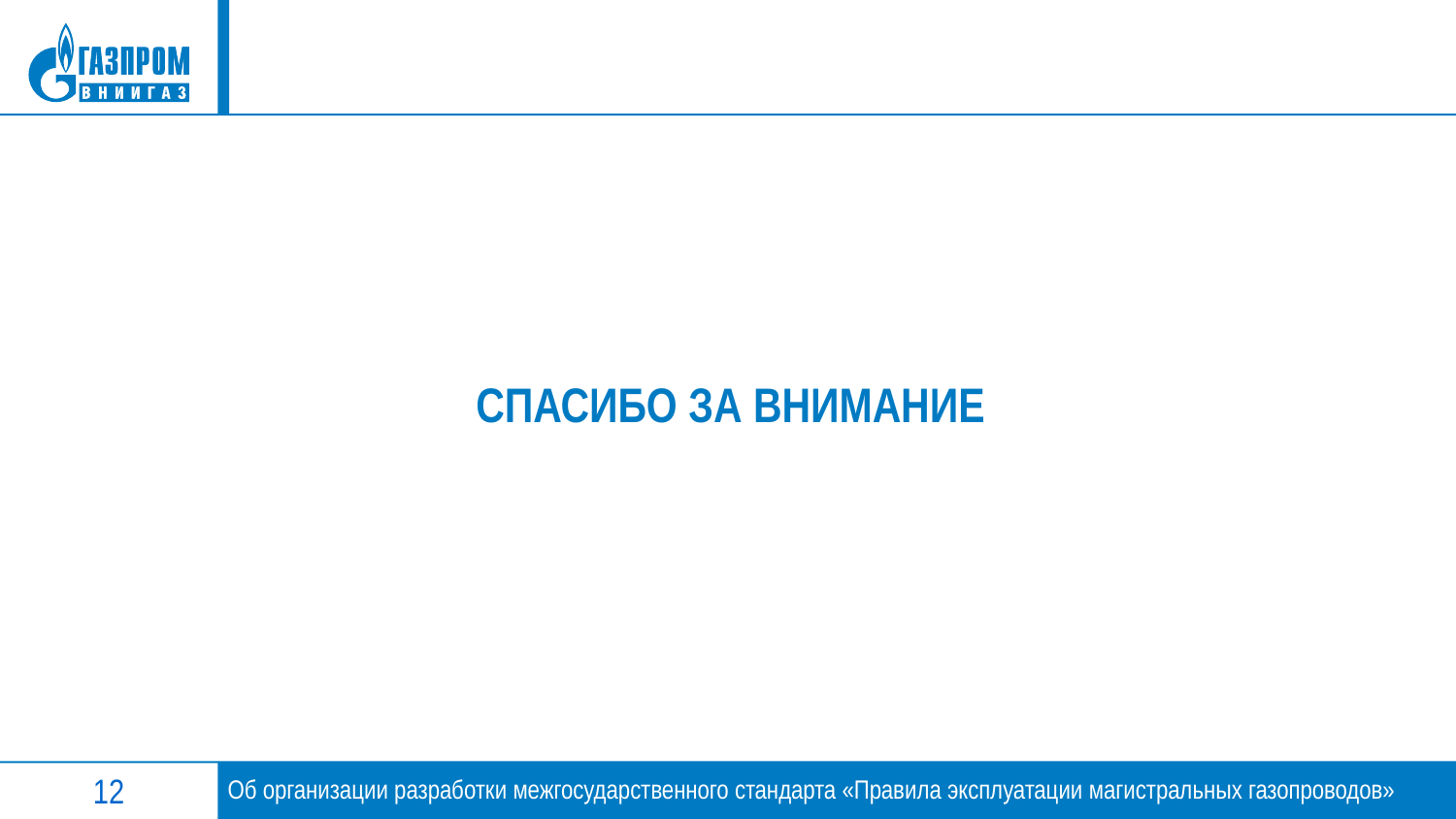

СПАСИБО ЗА ВНИМАНИЕ
12
Об организации разработки межгосударственного стандарта «Правила эксплуатации магистральных газопроводов»